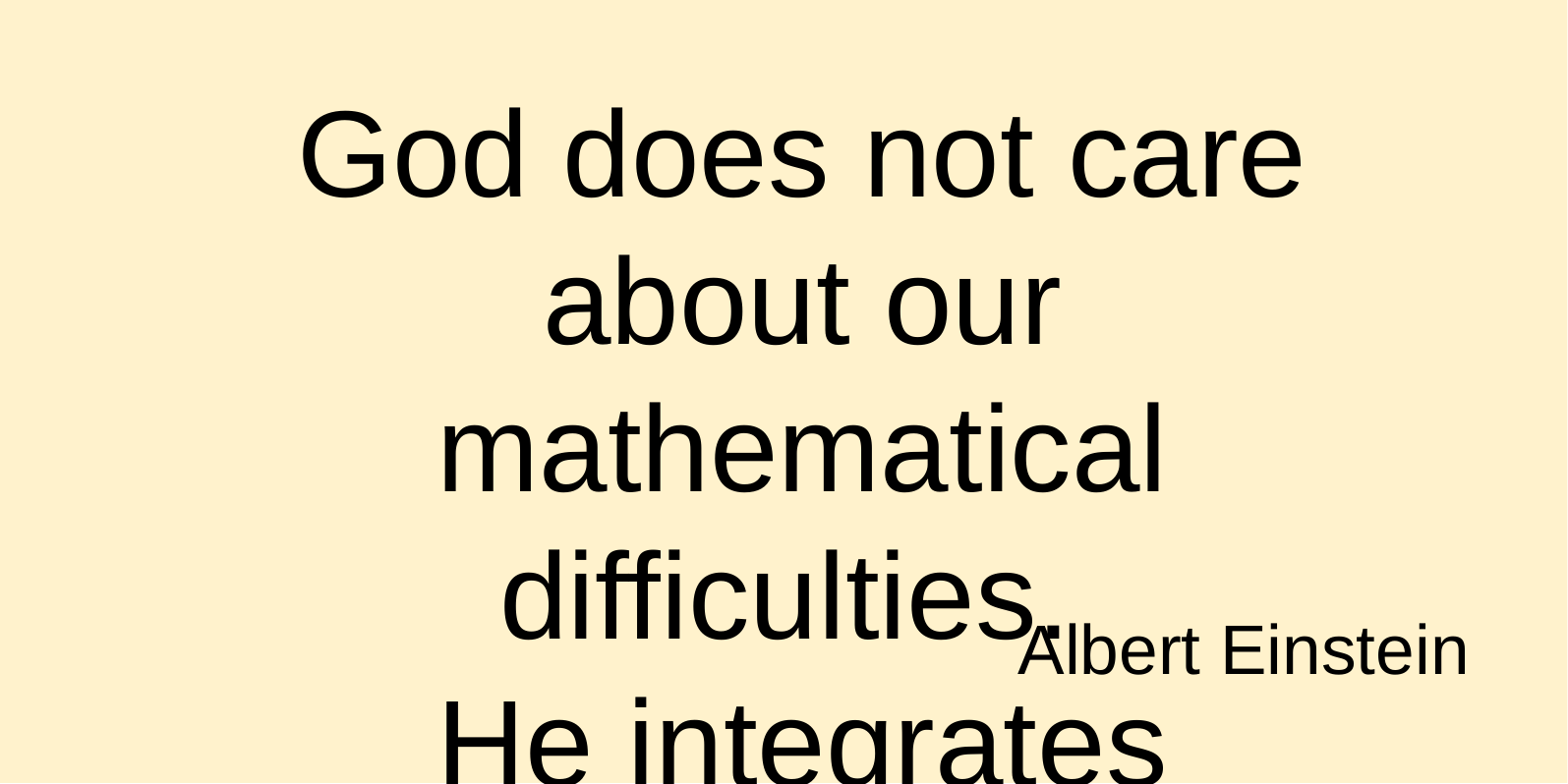

God does not care about our mathematical difficulties.
He integrates empirically.
Albert Einstein